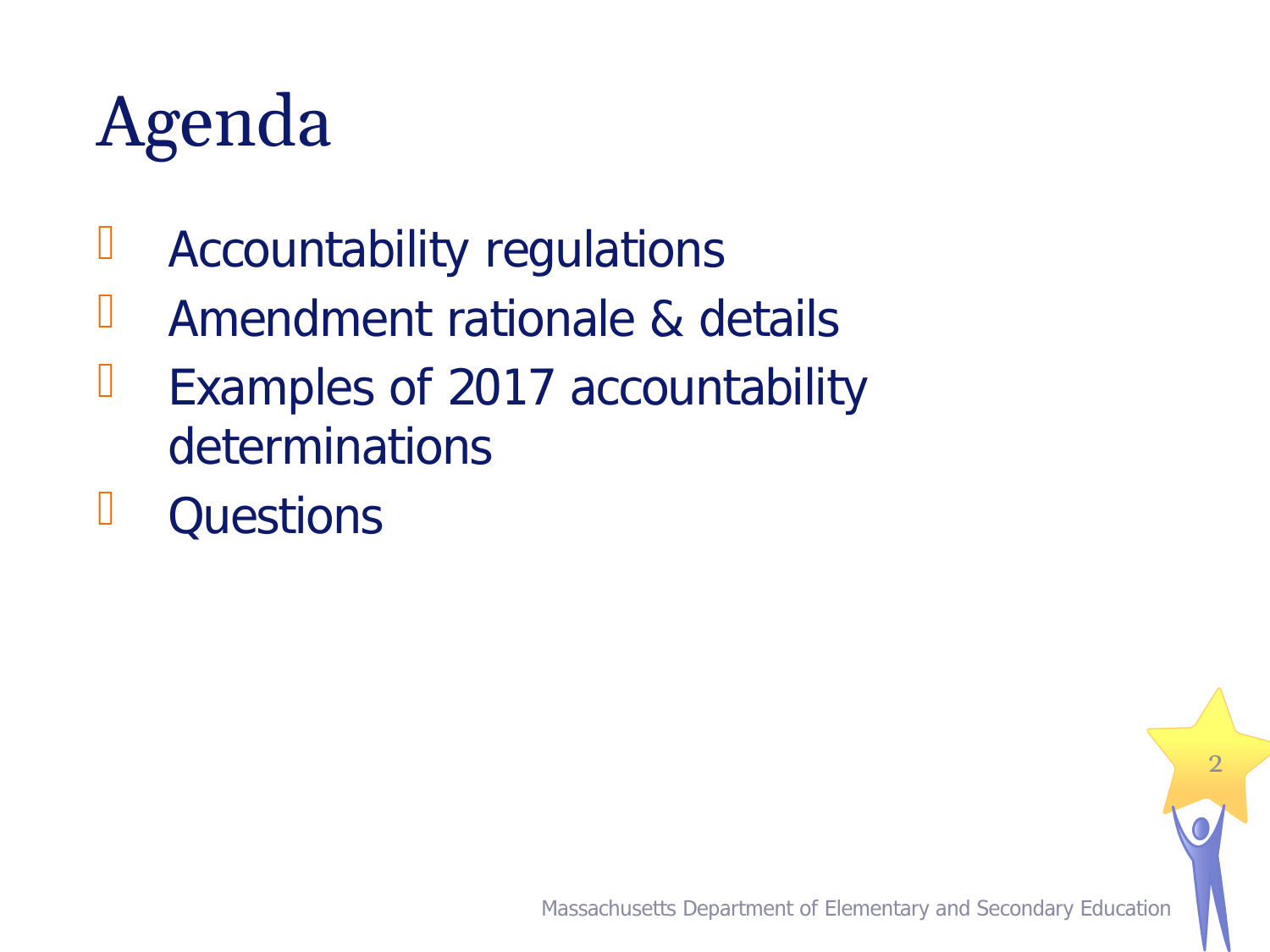

# Agenda
Accountability regulations
Amendment rationale & details
Examples of 2017 accountability determinations
Questions

2
Massachusetts Department of Elementary and Secondary Education